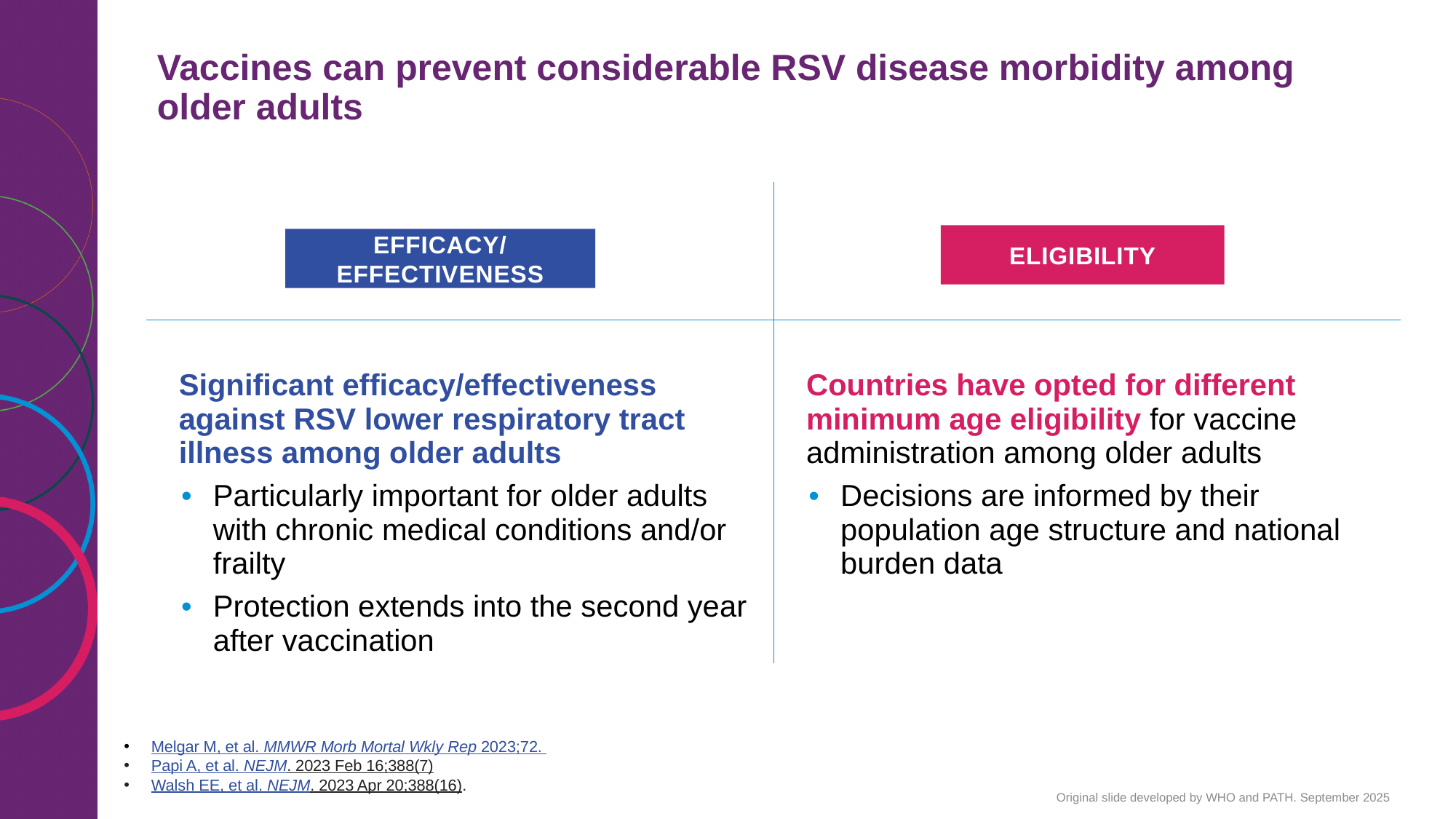

# Vaccines can prevent considerable RSV disease morbidity among older adults
|  |  |
| --- | --- |
| Significant efficacy/effectiveness against RSV lower respiratory tract illness among older adults Particularly important for older adults with chronic medical conditions and/or frailty Protection extends into the second year after vaccination | Countries have opted for different minimum age eligibility for vaccine administration among older adults Decisions are informed by their population age structure and national burden data |
ELIGIBILITY
EFFICACY/EFFECTIVENESS
Melgar M, et al. MMWR Morb Mortal Wkly Rep 2023;72.
Papi A, et al. NEJM. 2023 Feb 16;388(7)
Walsh EE, et al. NEJM. 2023 Apr 20;388(16).

Original slide developed by WHO and PATH. September 2025